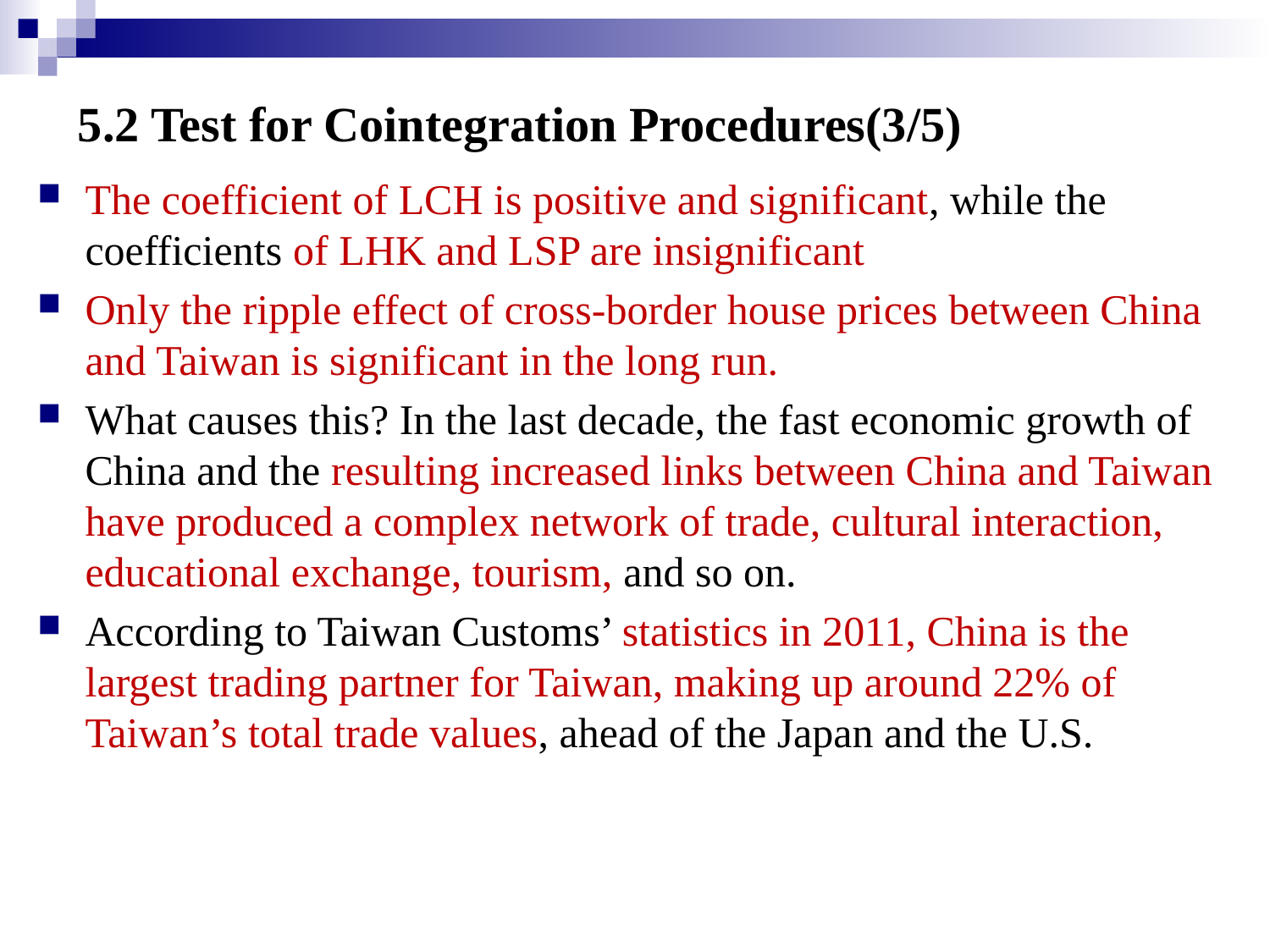

# 5.2 Test for Cointegration Procedures(3/5)
The coefficient of LCH is positive and significant, while the coefficients of LHK and LSP are insignificant
Only the ripple effect of cross-border house prices between China and Taiwan is significant in the long run.
What causes this? In the last decade, the fast economic growth of China and the resulting increased links between China and Taiwan have produced a complex network of trade, cultural interaction, educational exchange, tourism, and so on.
According to Taiwan Customs’ statistics in 2011, China is the largest trading partner for Taiwan, making up around 22% of Taiwan’s total trade values, ahead of the Japan and the U.S.